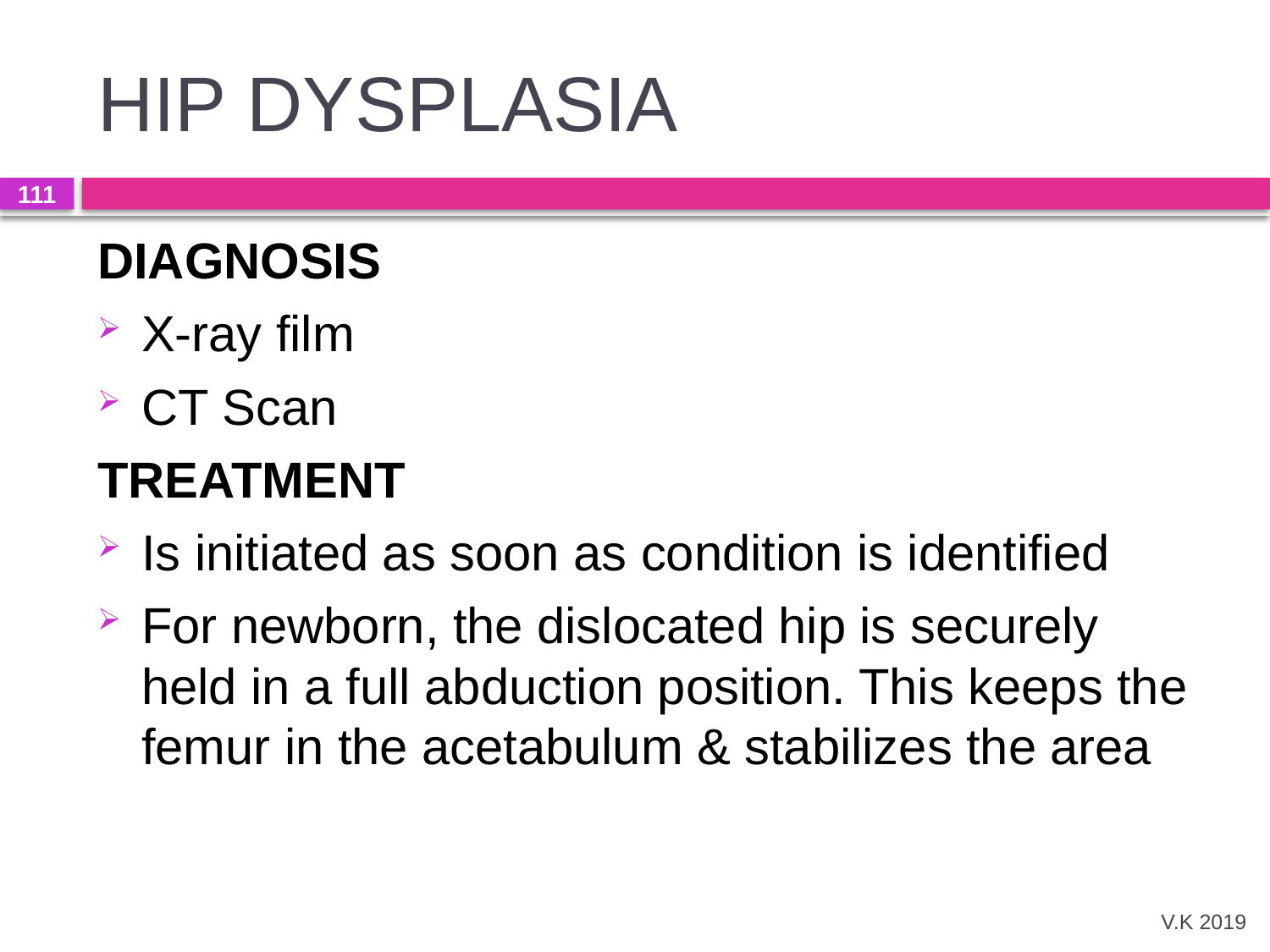

# HIP DYSPLASIA
111
DIAGNOSIS
X-ray film
CT Scan
TREATMENT
Is initiated as soon as condition is identified
For newborn, the dislocated hip is securely held in a full abduction position. This keeps the femur in the acetabulum & stabilizes the area
V.K 2019